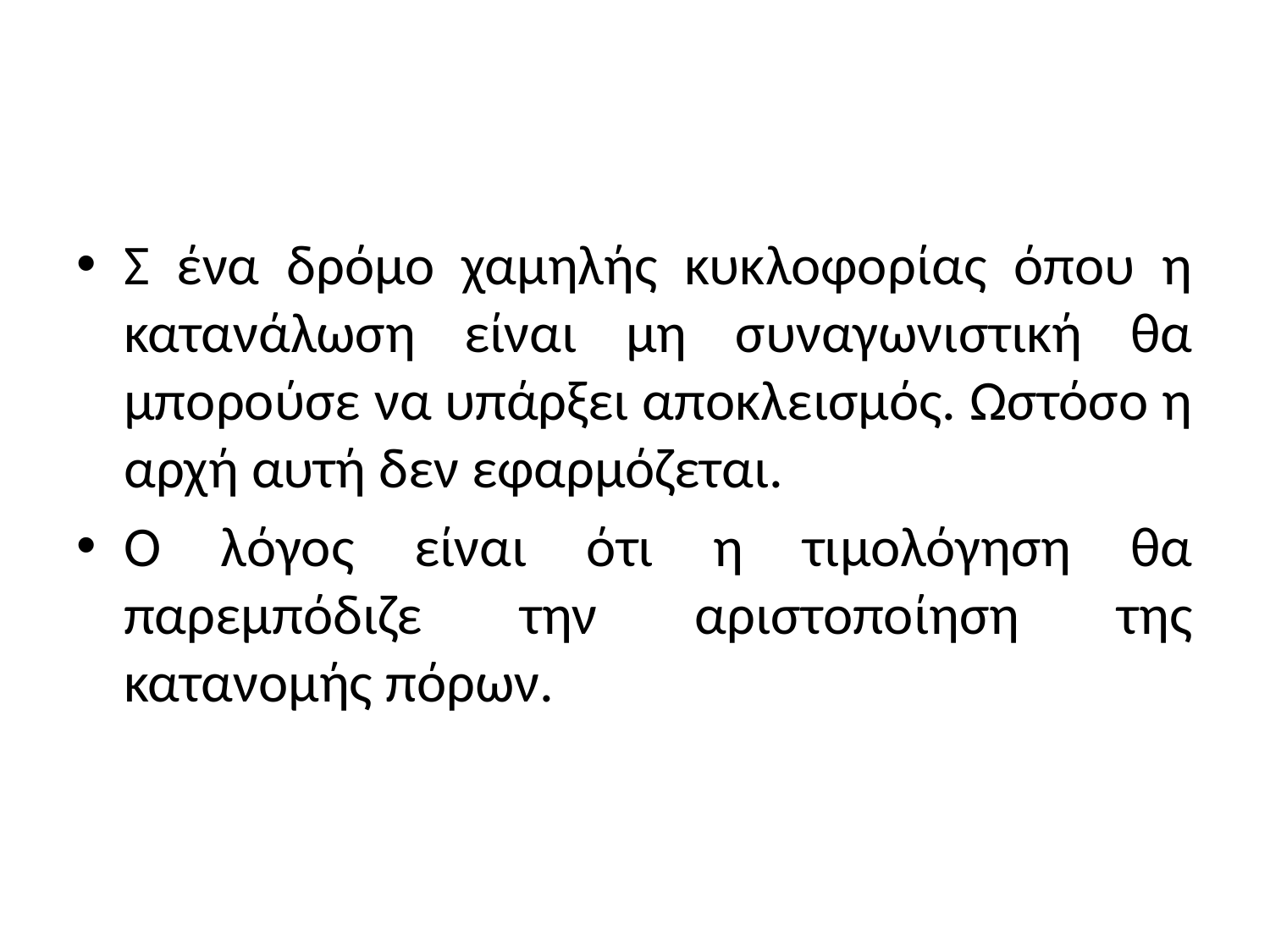

#
Σ ένα δρόμο χαμηλής κυκλοφορίας όπου η κατανάλωση είναι μη συναγωνιστική θα μπορούσε να υπάρξει αποκλεισμός. Ωστόσο η αρχή αυτή δεν εφαρμόζεται.
Ο λόγος είναι ότι η τιμολόγηση θα παρεμπόδιζε την αριστοποίηση της κατανομής πόρων.